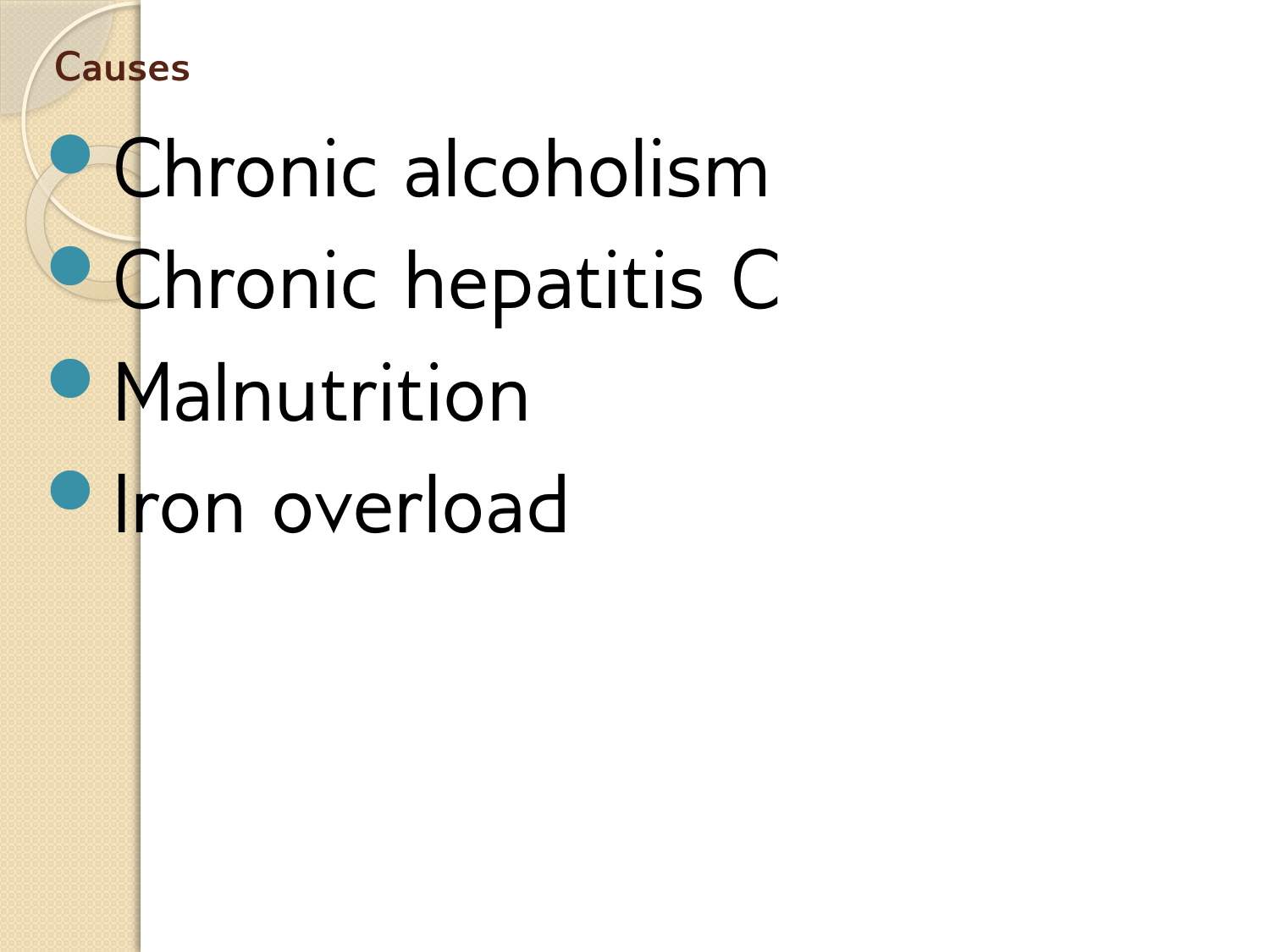

# Causes
Chronic alcoholism
Chronic hepatitis C
Malnutrition
Iron overload